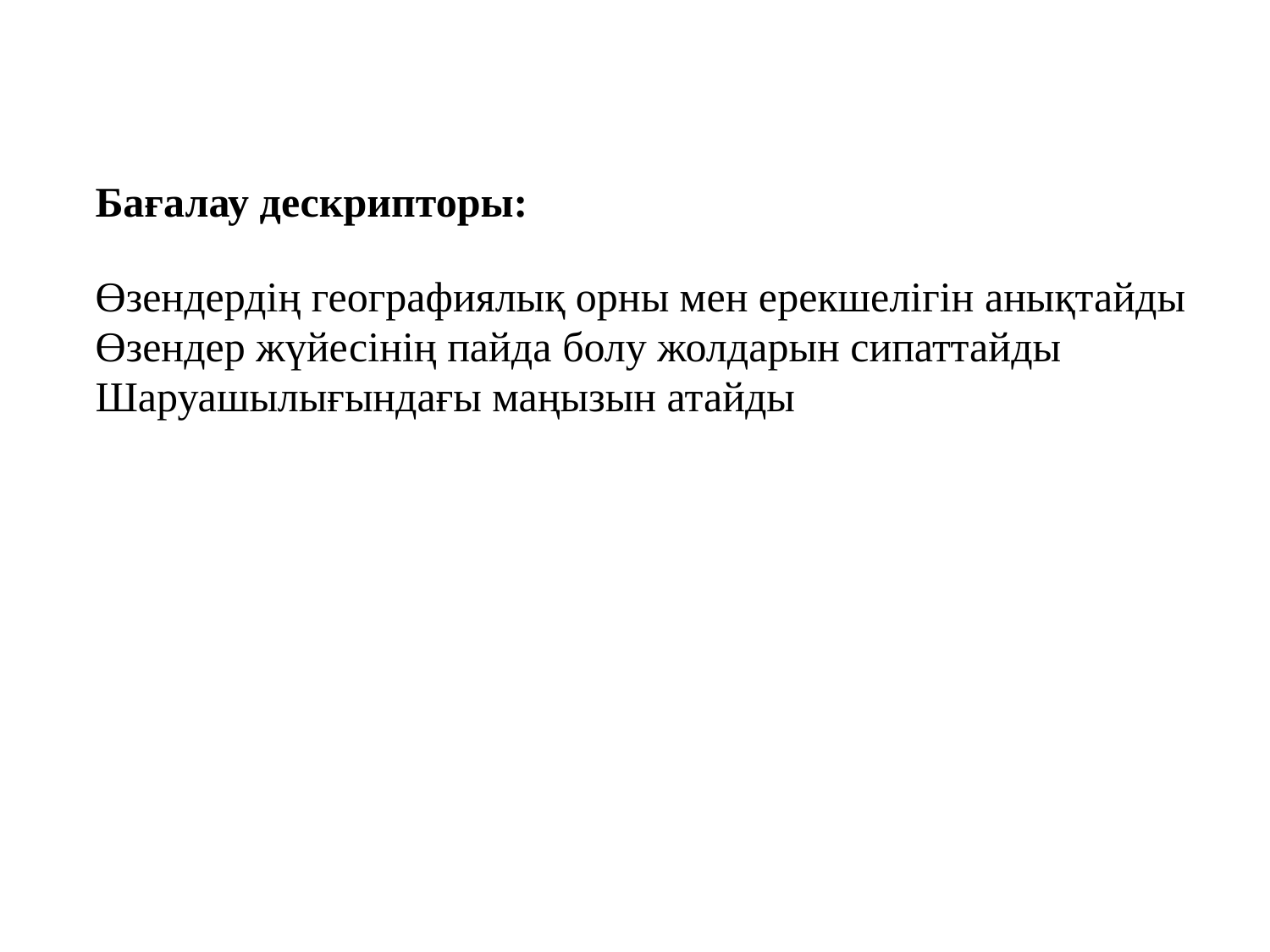

| Бағалау дескрипторы: Өзендердің географиялық орны мен ерекшелігін анықтайды Өзендер жүйесінің пайда болу жолдарын сипаттайды Шаруашылығындағы маңызын атайды |
| --- |